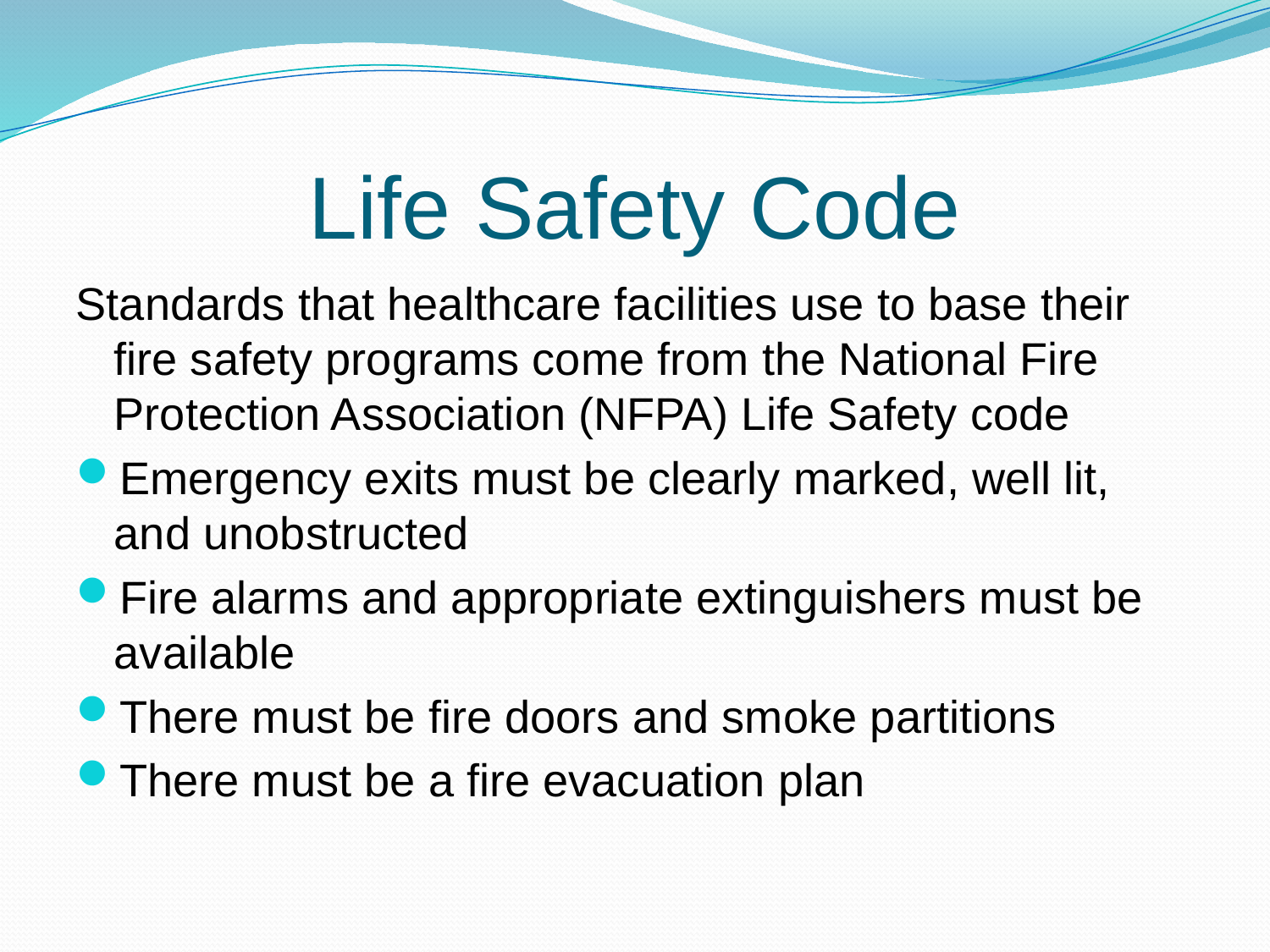

# Life Safety Code
Standards that healthcare facilities use to base their fire safety programs come from the National Fire Protection Association (NFPA) Life Safety code
Emergency exits must be clearly marked, well lit, and unobstructed
Fire alarms and appropriate extinguishers must be available
There must be fire doors and smoke partitions
There must be a fire evacuation plan